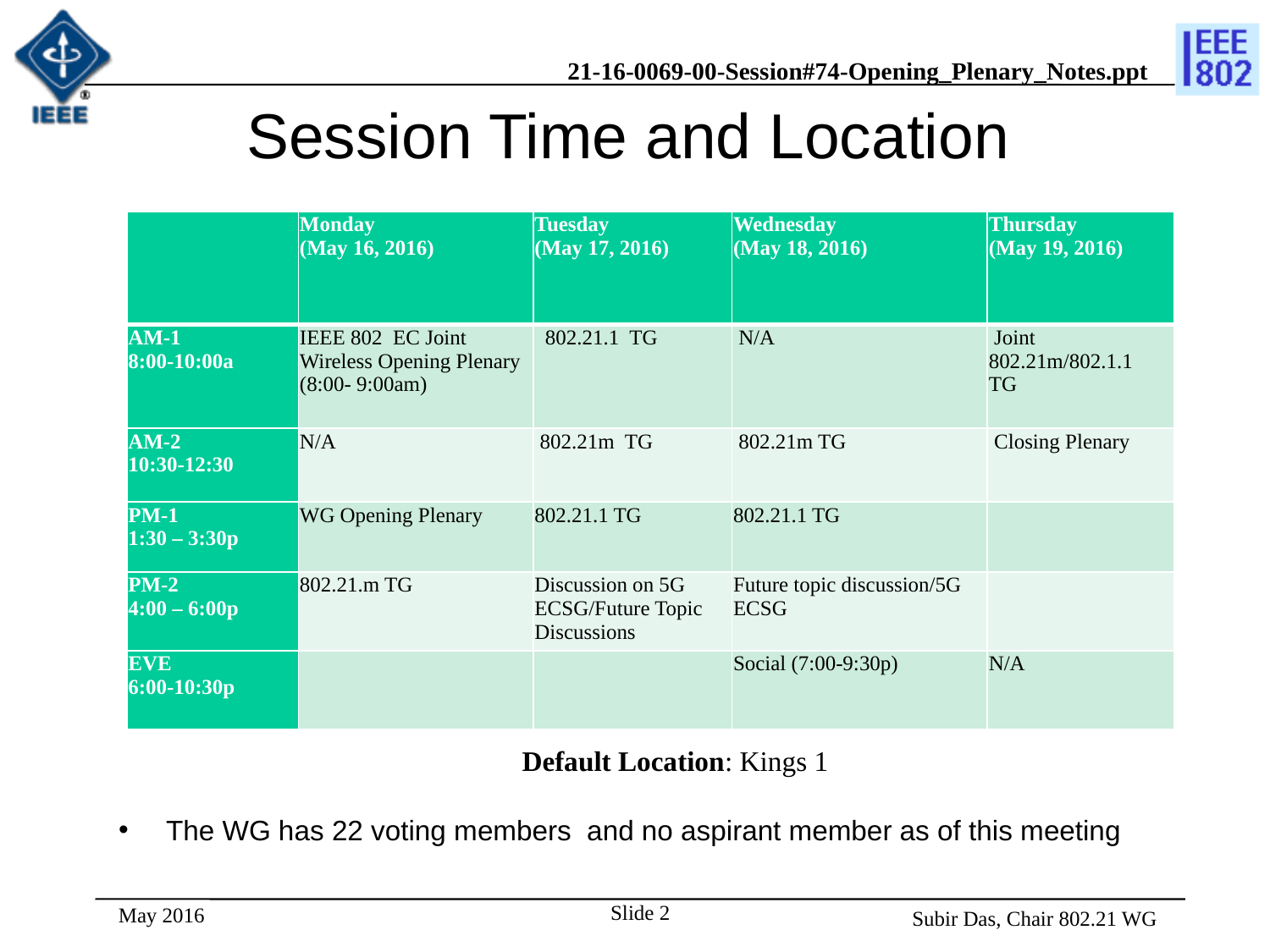

# Session Time and Location
|  | Monday (May 16, 2016) | Tuesday (May 17, 2016) | Wednesday (May 18, 2016) | Thursday (May 19, 2016) |
| --- | --- | --- | --- | --- |
| AM-1 8:00-10:00a | IEEE 802 EC Joint Wireless Opening Plenary (8:00- 9:00am) | 802.21.1 TG | N/A | Joint 802.21m/802.1.1 TG |
| AM-2 10:30-12:30 | N/A | 802.21m TG | 802.21m TG | Closing Plenary |
| PM-1 1:30 – 3:30p | WG Opening Plenary | 802.21.1 TG | 802.21.1 TG |  |
| PM-2 4:00 – 6:00p | 802.21.m TG | Discussion on 5G ECSG/Future Topic Discussions | Future topic discussion/5G ECSG |  |
| EVE 6:00-10:30p |  |  | Social (7:00-9:30p) | N/A |
Default Location: Kings 1
The WG has 22 voting members  and no aspirant member as of this meeting
May 2016
Slide 2
  Subir Das, Chair 802.21 WG